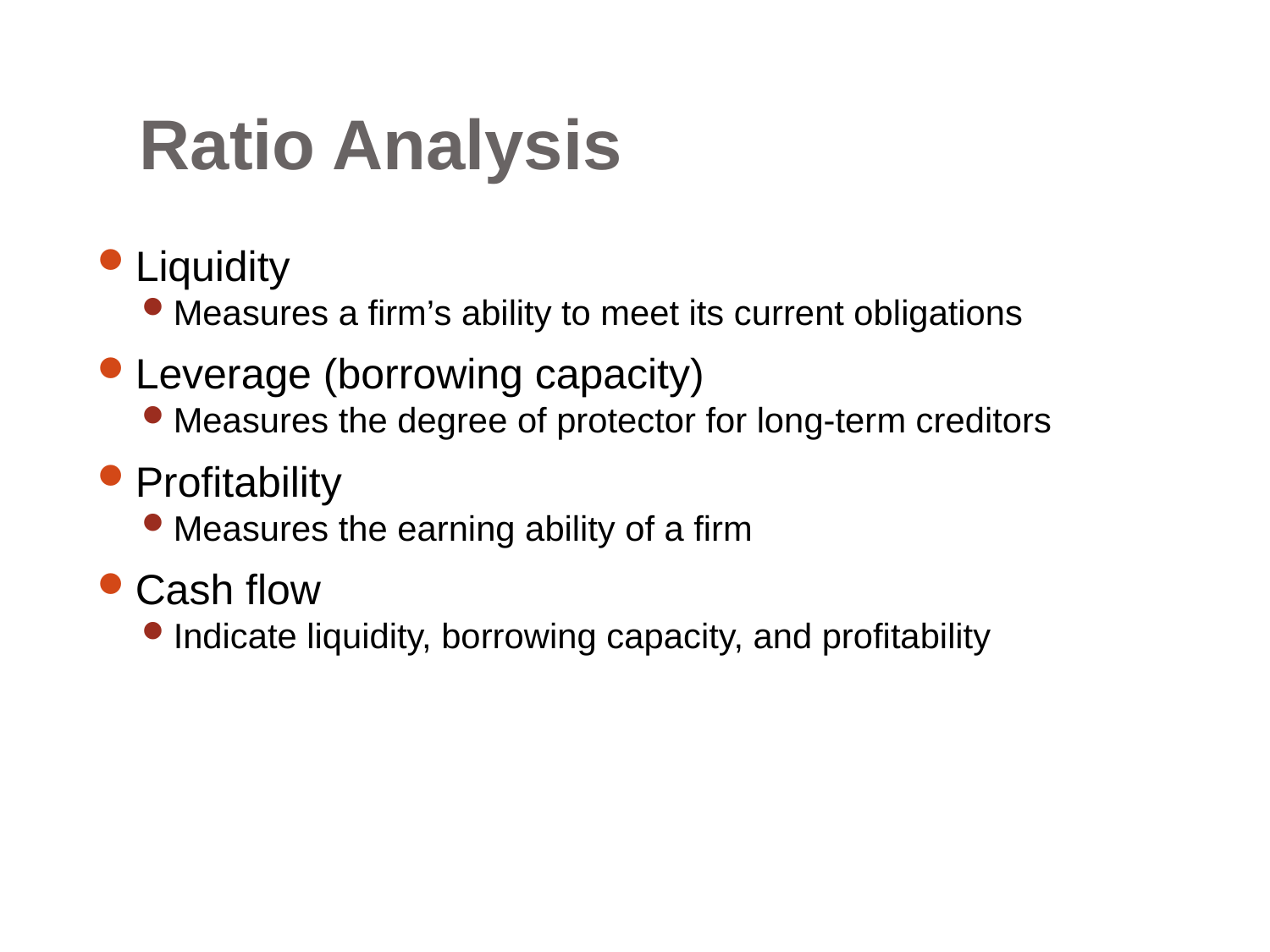

# Ratio Analysis
Liquidity
Measures a firm’s ability to meet its current obligations
Leverage (borrowing capacity)
Measures the degree of protector for long-term creditors
Profitability
Measures the earning ability of a firm
Cash flow
Indicate liquidity, borrowing capacity, and profitability